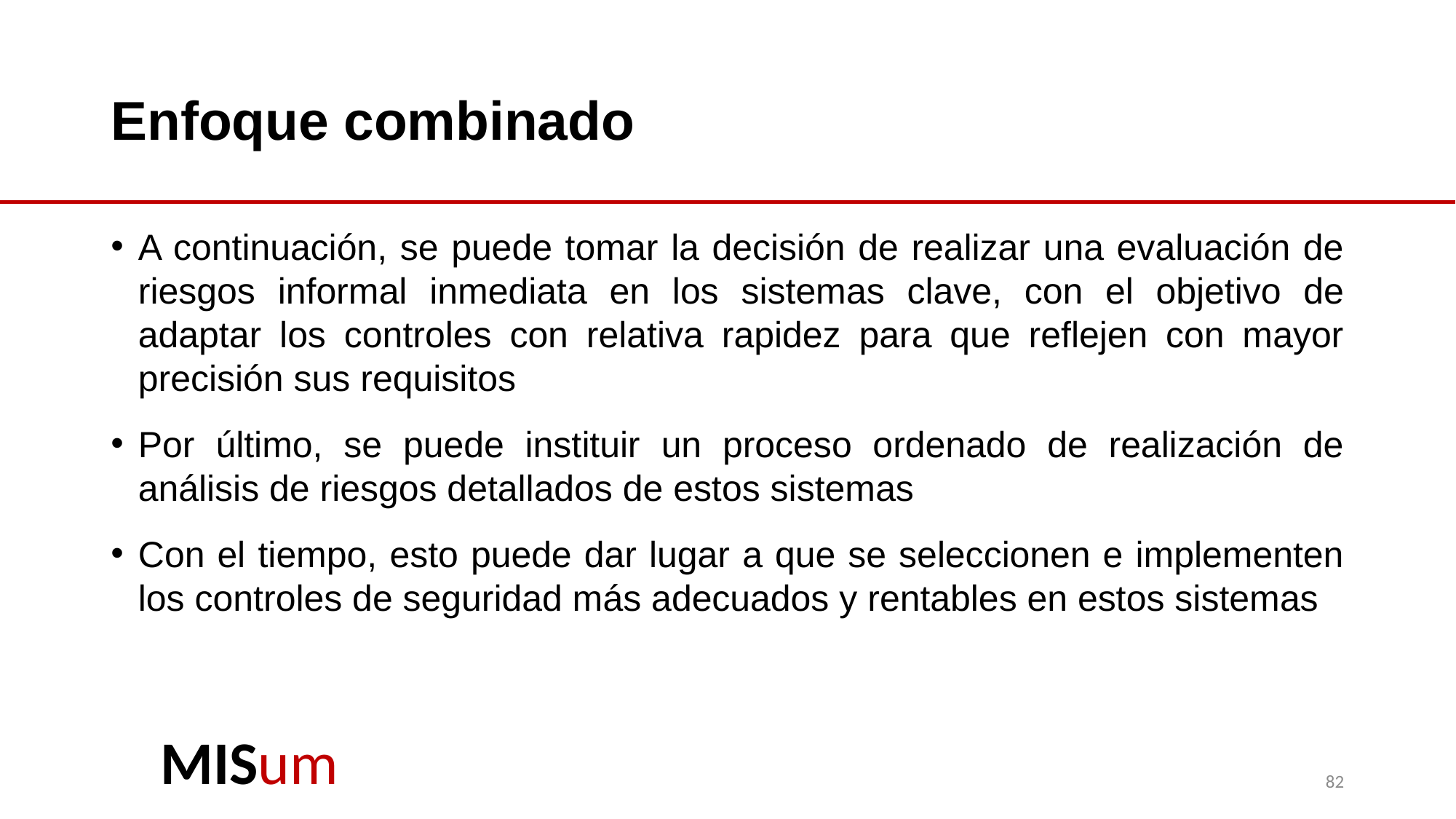

# Enfoque combinado
A continuación, se puede tomar la decisión de realizar una evaluación de riesgos informal inmediata en los sistemas clave, con el objetivo de adaptar los controles con relativa rapidez para que reflejen con mayor precisión sus requisitos
Por último, se puede instituir un proceso ordenado de realización de análisis de riesgos detallados de estos sistemas
Con el tiempo, esto puede dar lugar a que se seleccionen e implementen los controles de seguridad más adecuados y rentables en estos sistemas

82